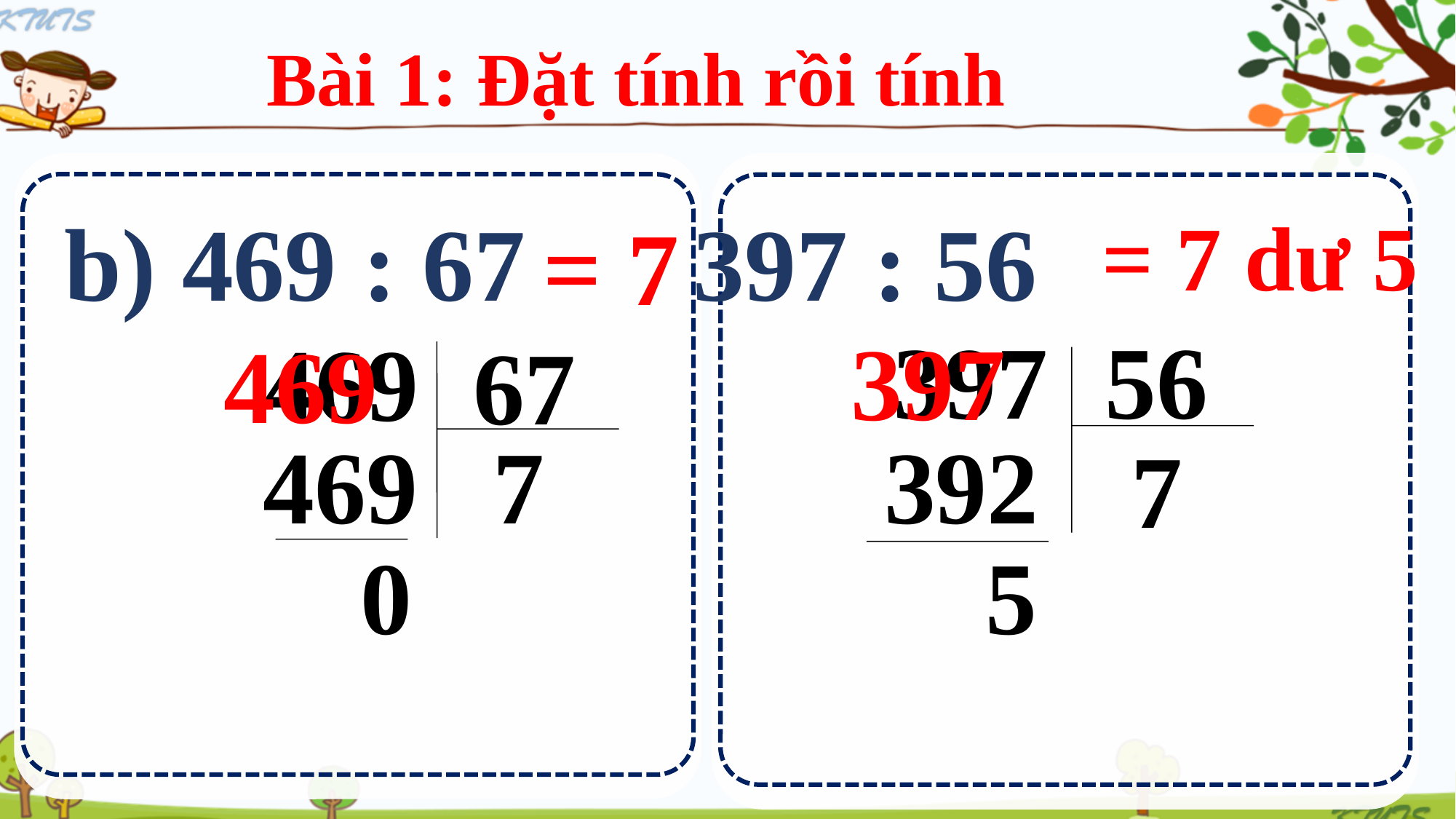

Bài 1: Đặt tính rồi tính

 b) 469 : 67	      397 : 56
= 7 dư 5
= 7
397
56
397
469
469
67

469
7
392
7

0
5